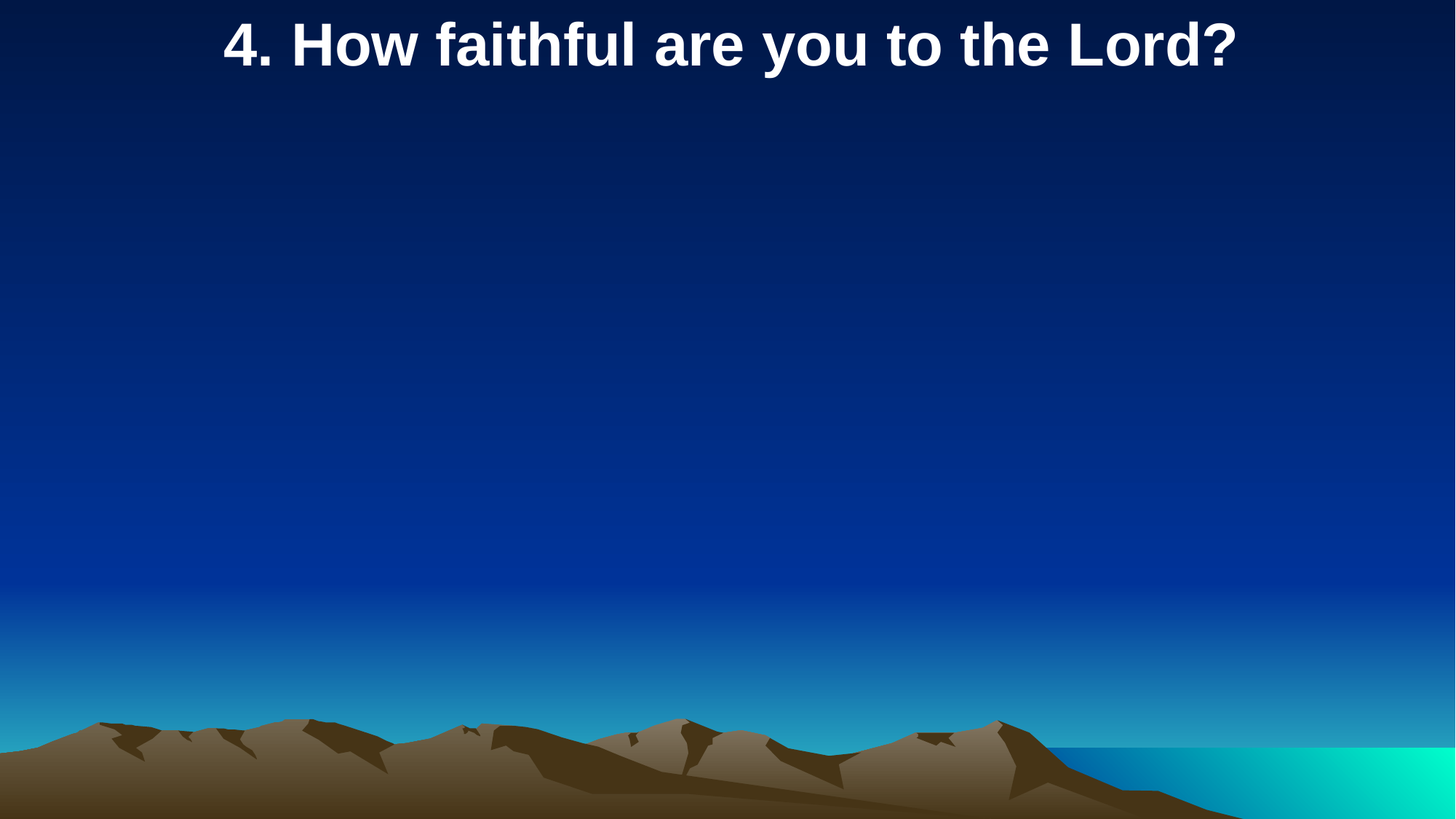

4. How faithful are you to the Lord?